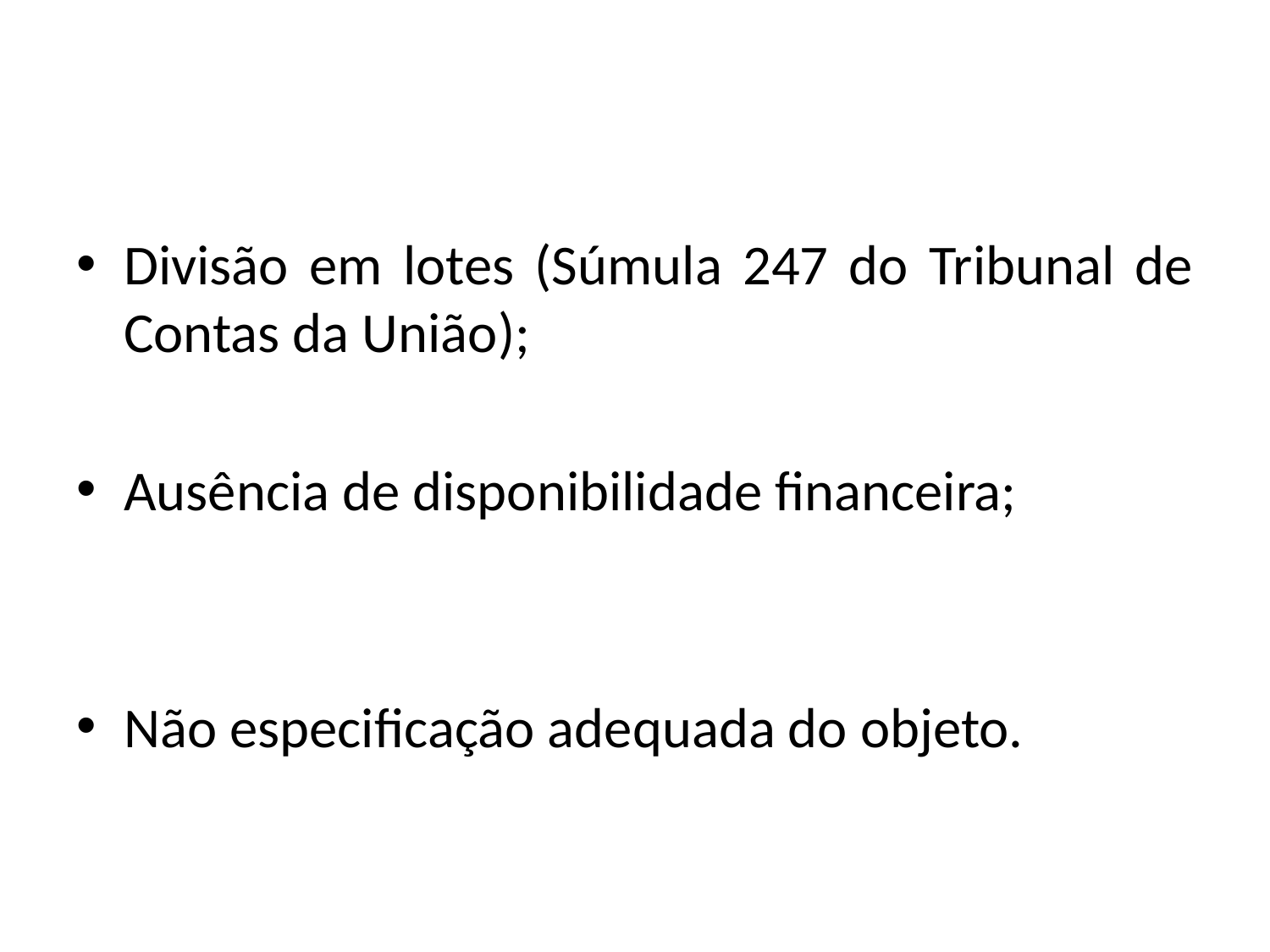

#
Divisão em lotes (Súmula 247 do Tribunal de Contas da União);

Ausência de disponibilidade financeira;

Não especificação adequada do objeto.